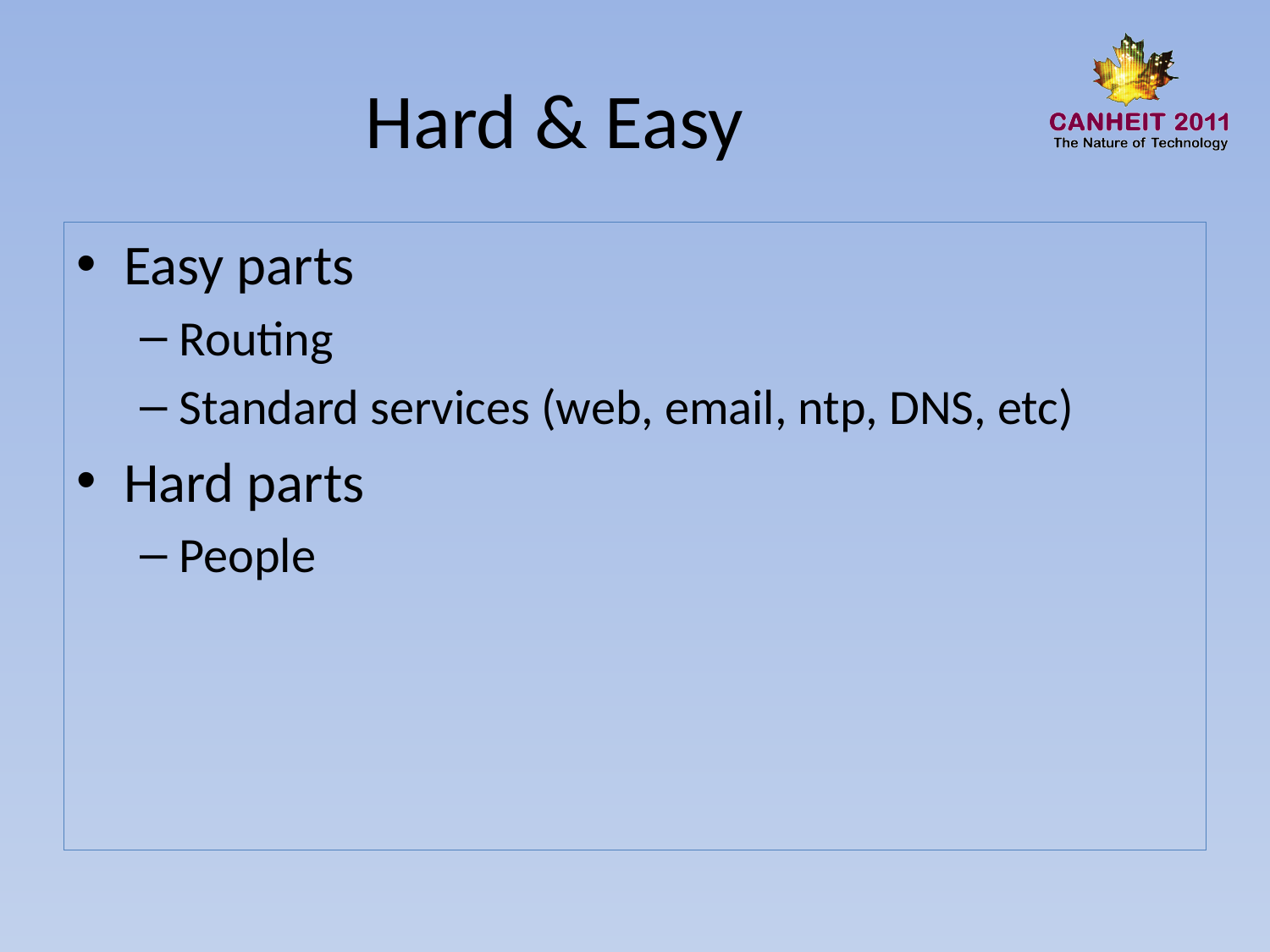

# Hard & Easy
Easy parts
Routing
Standard services (web, email, ntp, DNS, etc)
Hard parts
People